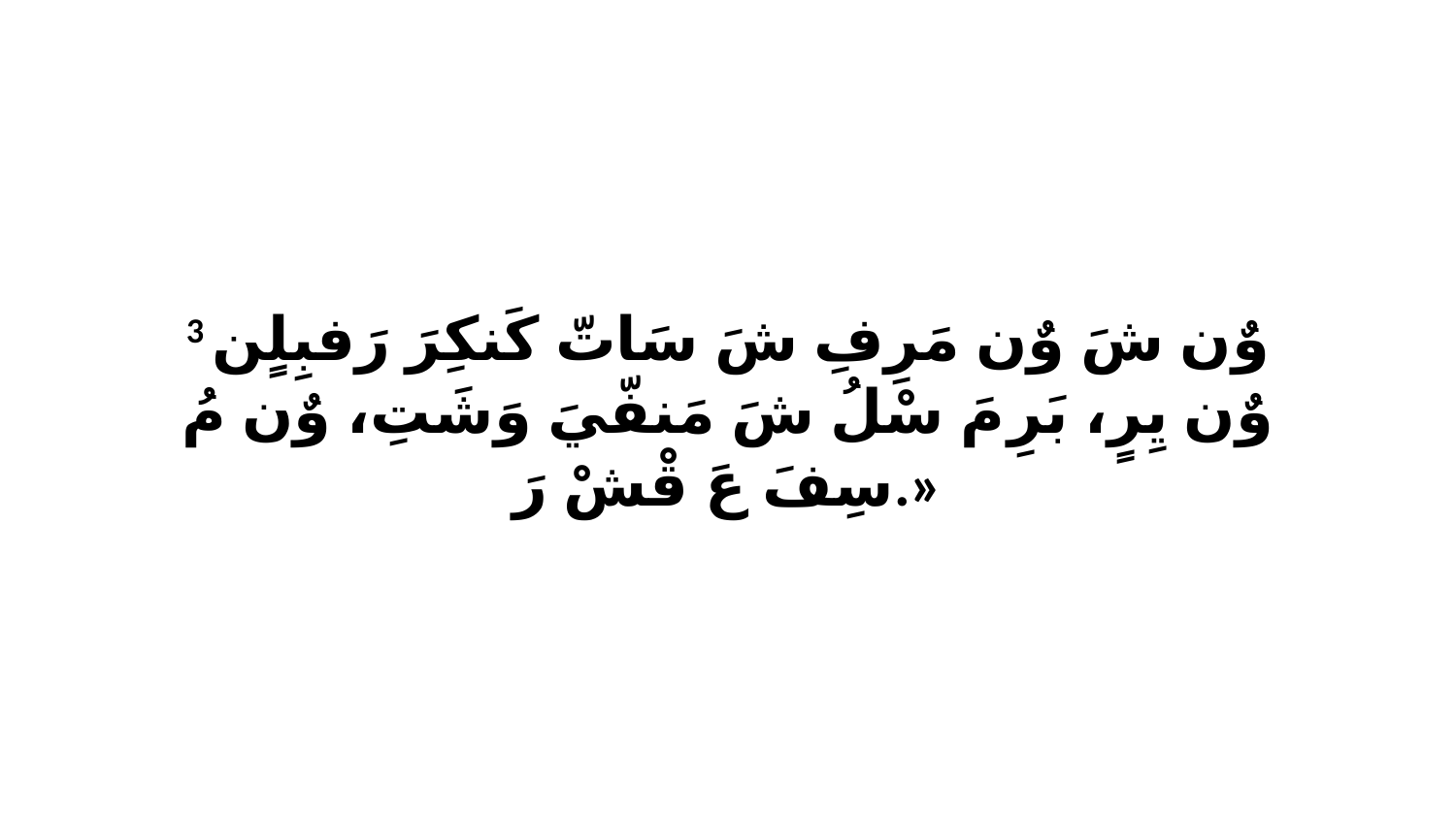

3 وٌن شَ وٌن مَرِفِ شَ سَاتّ كَنكِرَ رَفبِلٍن وٌن يِرٍ، بَرِ مَ سْلُ شَ مَنفّيَ وَشَتِ، وٌن مُ سِفَ عَ قْشْ رَ.»